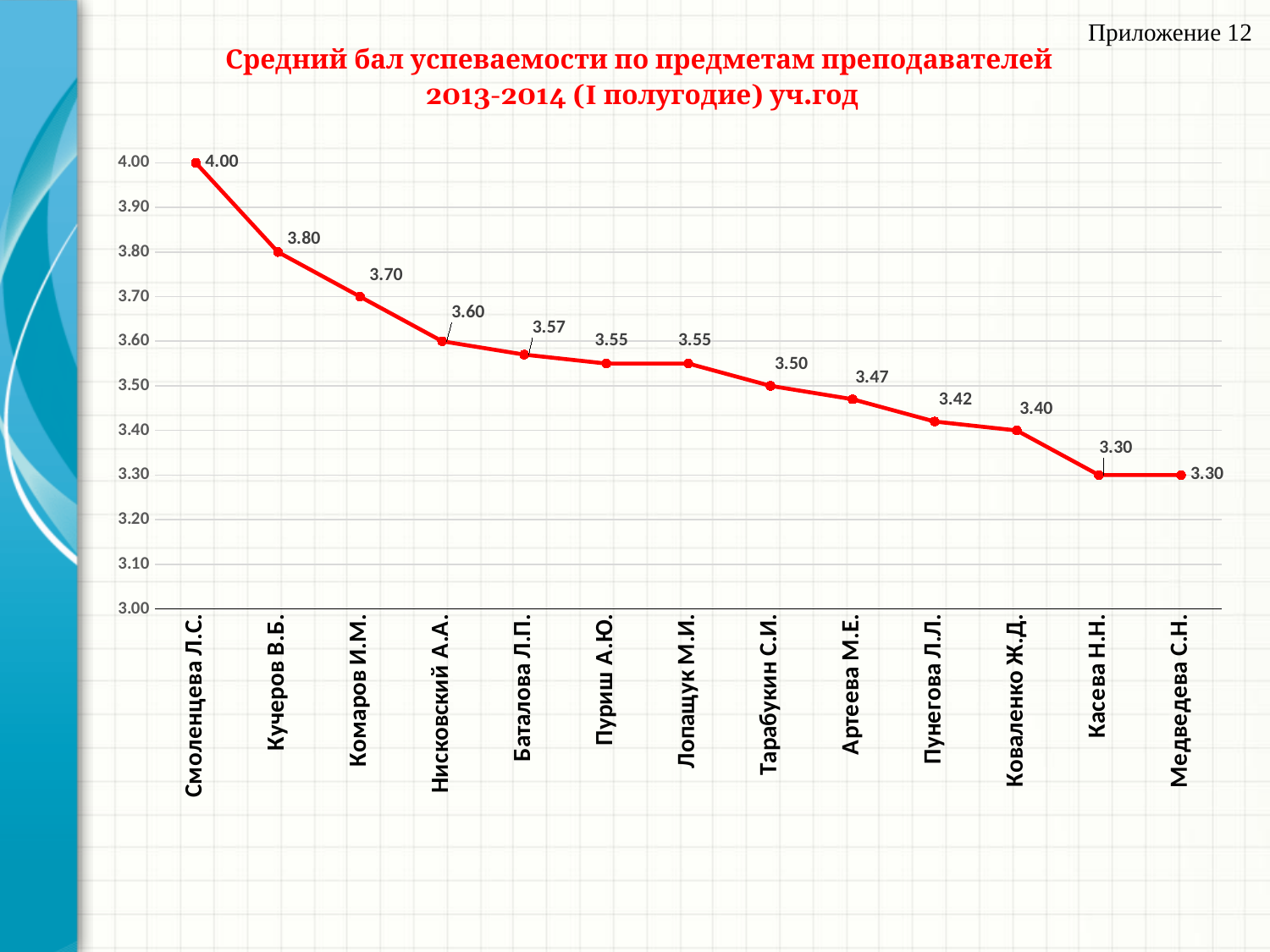

Приложение 12
Средний бал успеваемости по предметам преподавателей
2013-2014 (I полугодие) уч.год

### Chart

| Category | Средняя оценка |
|---|---|
| Смоленцева Л.С. | 4.0 |
| Кучеров В.Б. | 3.8 |
| Комаров И.М. | 3.7 |
| Нисковский А.А. | 3.6 |
| Баталова Л.П. | 3.57 |
| Пуриш А.Ю. | 3.55 |
| Лопащук М.И. | 3.55 |
| Тарабукин С.И. | 3.5 |
| Артеева М.Е. | 3.47 |
| Пунегова Л.Л. | 3.42 |
| Коваленко Ж.Д. | 3.4 |
| Касева Н.Н. | 3.3 |
| Медведева С.Н. | 3.3 |